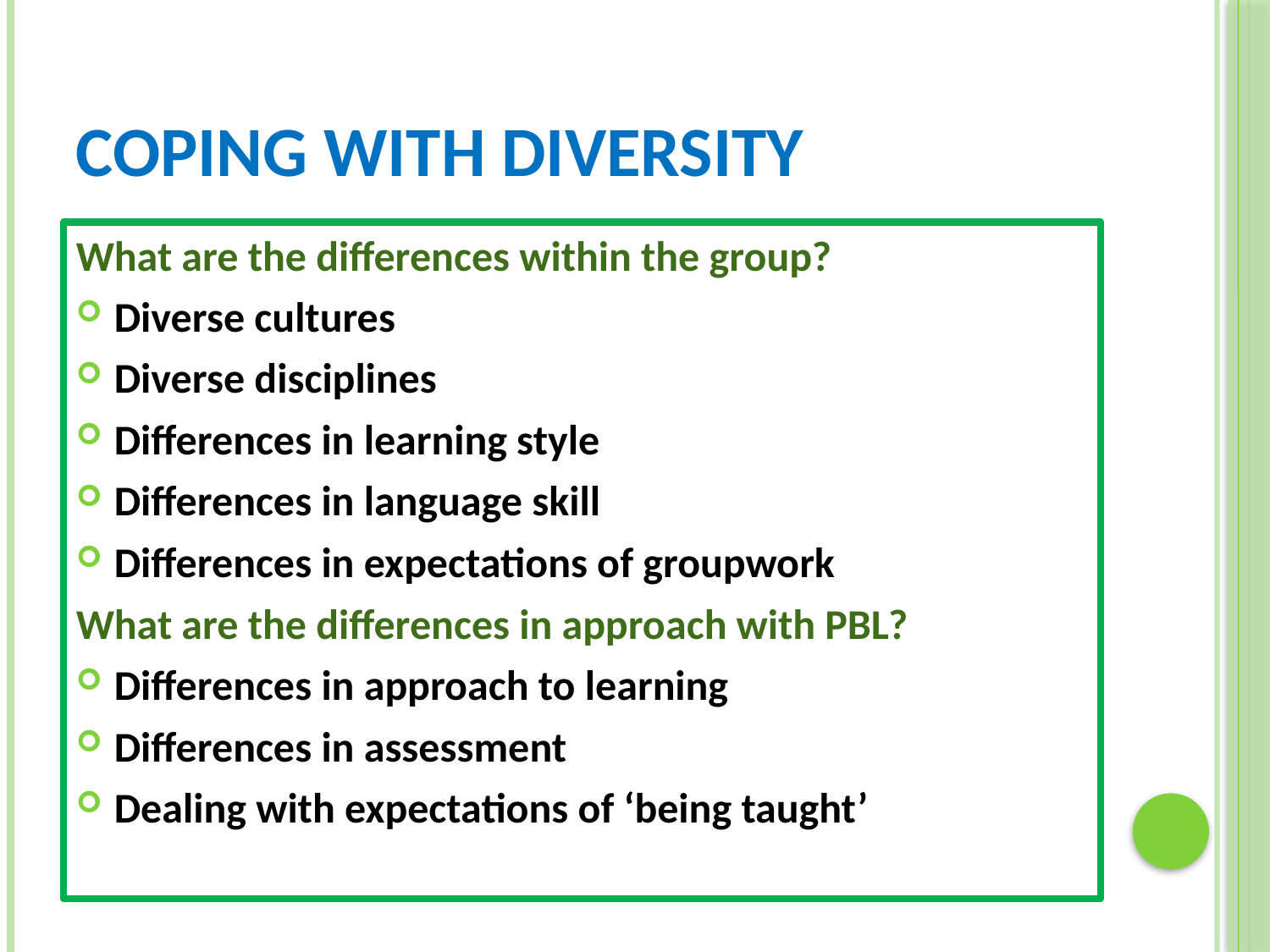

# Coping with diversity
What are the differences within the group?
Diverse cultures
Diverse disciplines
Differences in learning style
Differences in language skill
Differences in expectations of groupwork
What are the differences in approach with PBL?
Differences in approach to learning
Differences in assessment
Dealing with expectations of ‘being taught’